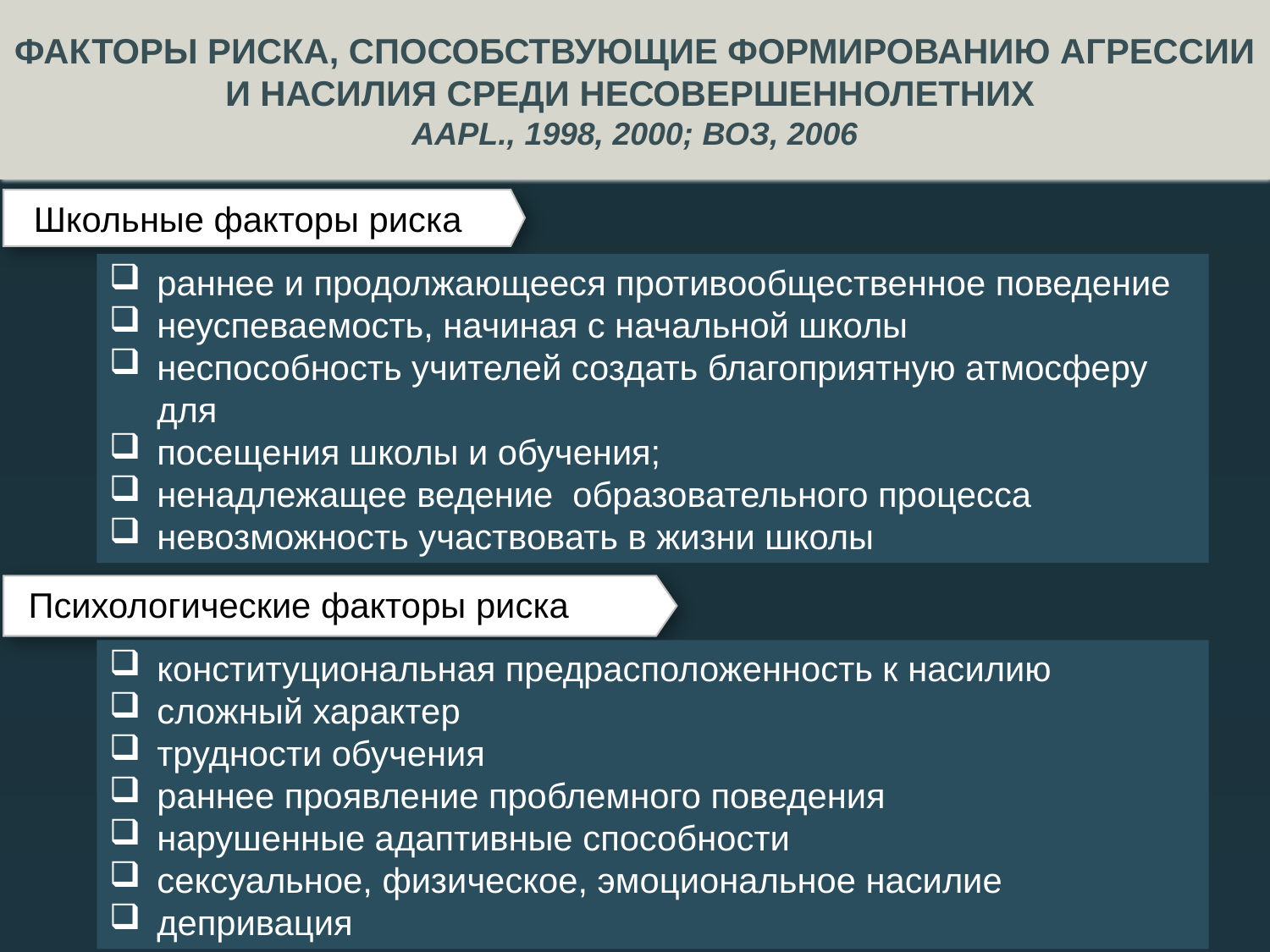

ФАКТОРЫ РИСКА, СПОСОБСТВУЮЩИЕ ФОРМИРОВАНИЮ АГРЕССИИ И НАСИЛИЯ СРЕДИ НЕСОВЕРШЕННОЛЕТНИХ
AAPL., 1998, 2000; ВОЗ, 2006

Школьные факторы риска
раннее и продолжающееся противообщественное поведение
неуспеваемость, начиная с начальной школы
неспособность учителей создать благоприятную атмосферу  для
посещения школы и обучения;
ненадлежащее ведение  образовательного процесса
невозможность участвовать в жизни школы
Психологические факторы риска

конституциональная предрасположенность к насилию
сложный характер
трудности обучения
раннее проявление проблемного поведения
нарушенные адаптивные способности
сексуальное, физическое, эмоциональное насилие
депривация